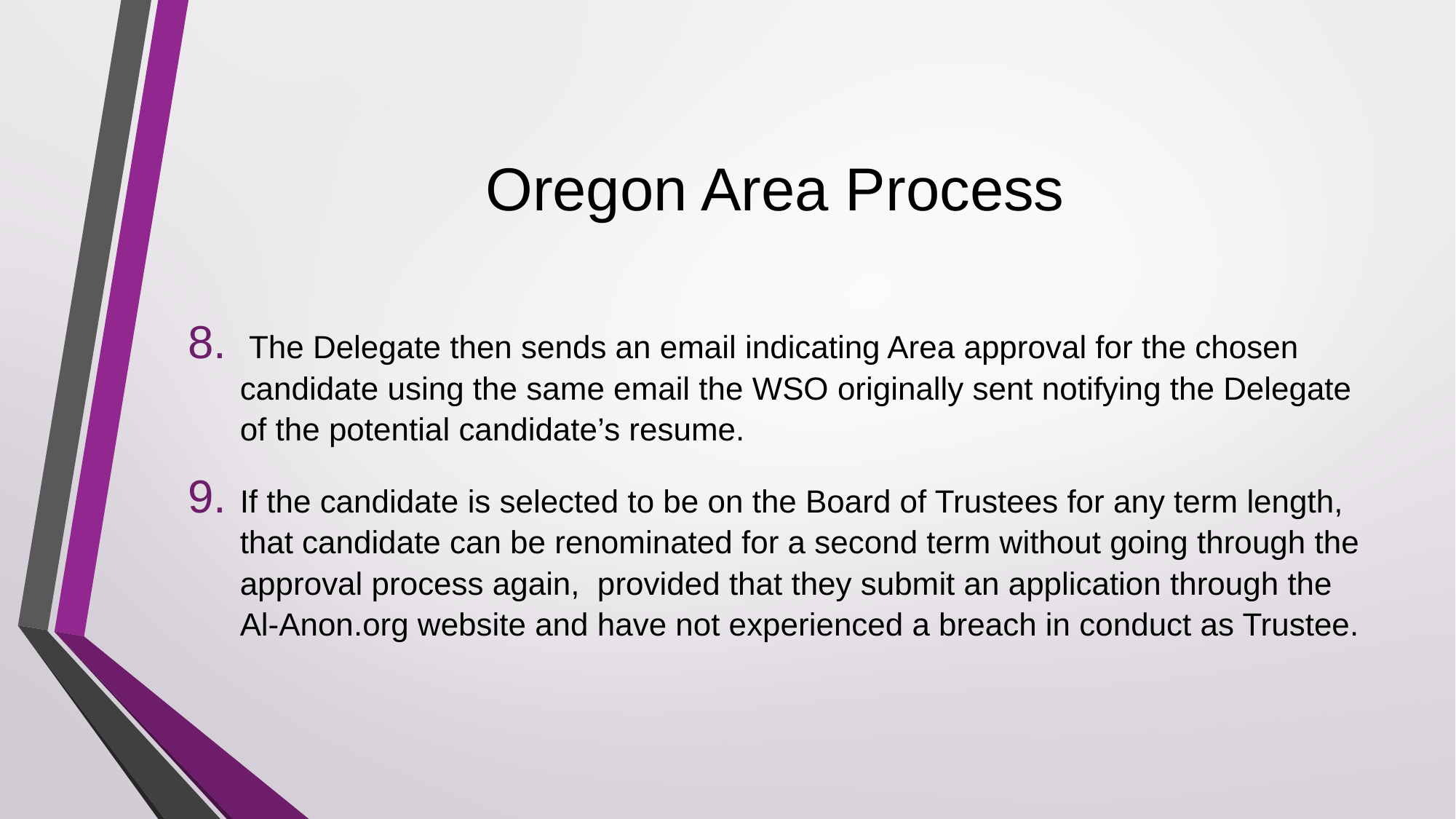

# Oregon Area Process
 The Delegate then sends an email indicating Area approval for the chosen candidate using the same email the WSO originally sent notifying the Delegate of the potential candidate’s resume.

If the candidate is selected to be on the Board of Trustees for any term length, that candidate can be renominated for a second term without going through the approval process again,  provided that they submit an application through the Al-Anon.org website and have not experienced a breach in conduct as Trustee.